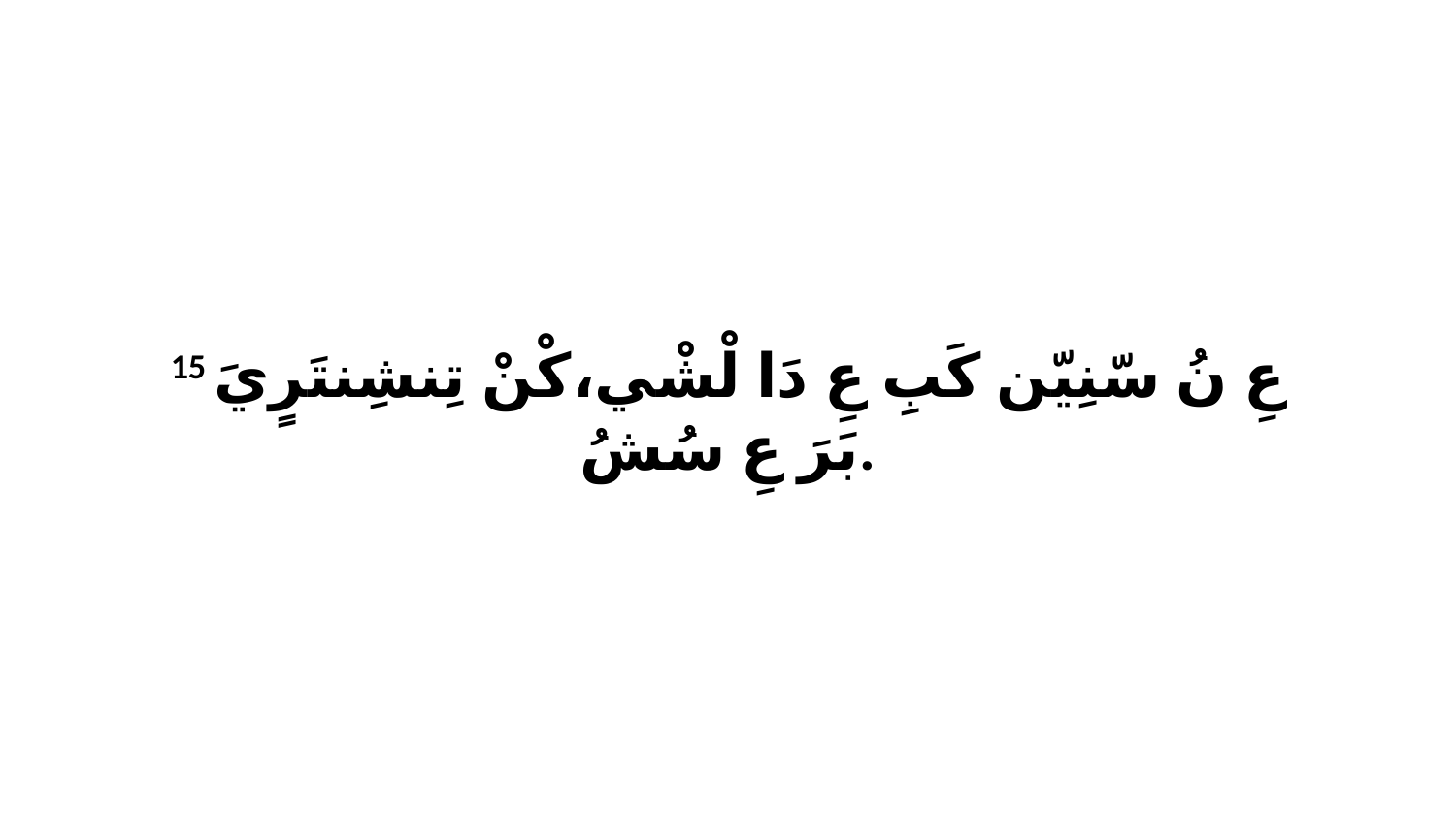

15 عِ نُ سّنِيّن كَبِ عِ دَا لْشْي،كْنْ تِنشِنتَرٍيَ بَرَ عِ سُشُ.